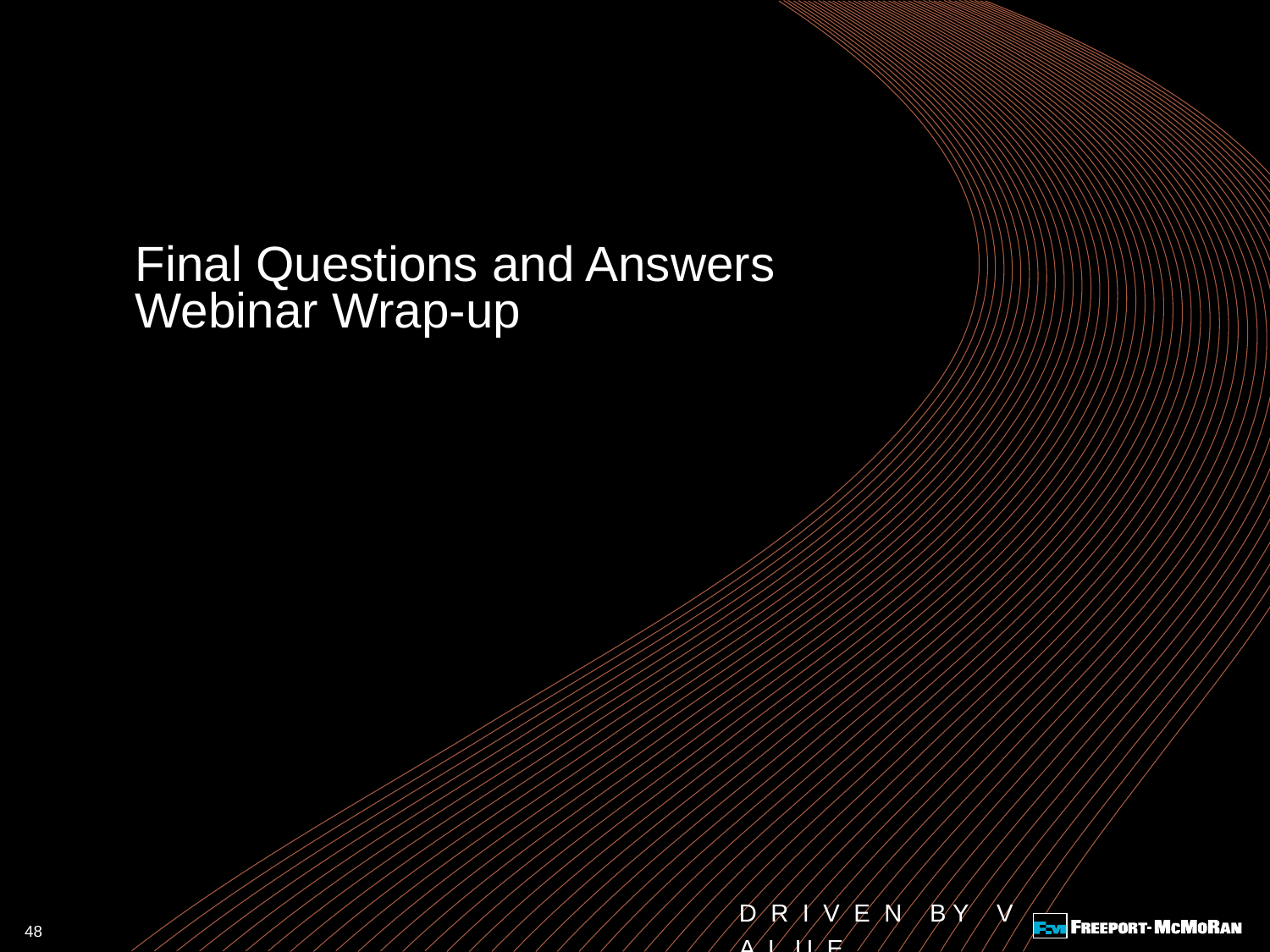

Final Questions and Answers
Webinar Wrap-up
48